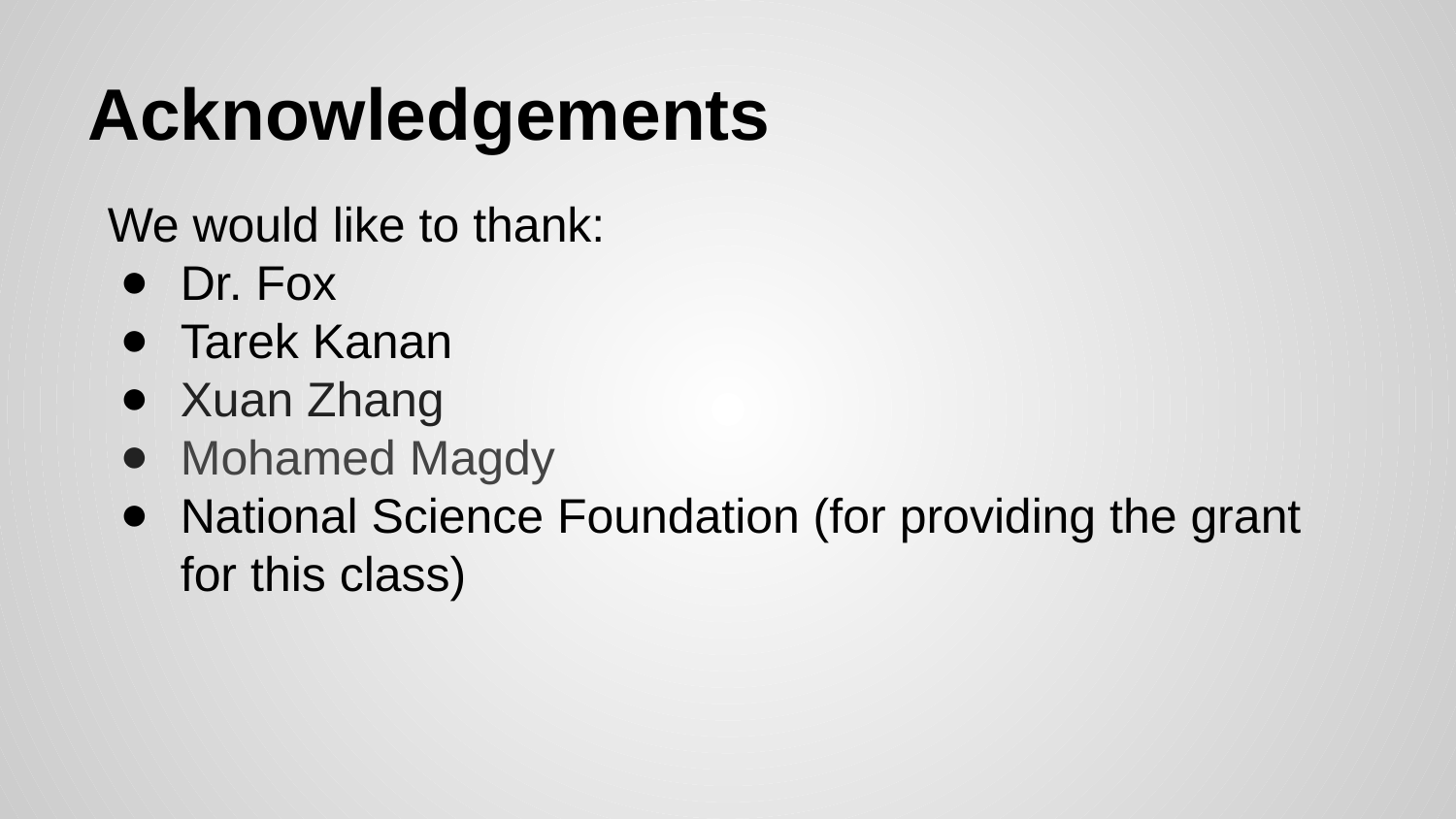

# Acknowledgements
We would like to thank:
Dr. Fox
Tarek Kanan
Xuan Zhang
Mohamed Magdy
National Science Foundation (for providing the grant for this class)